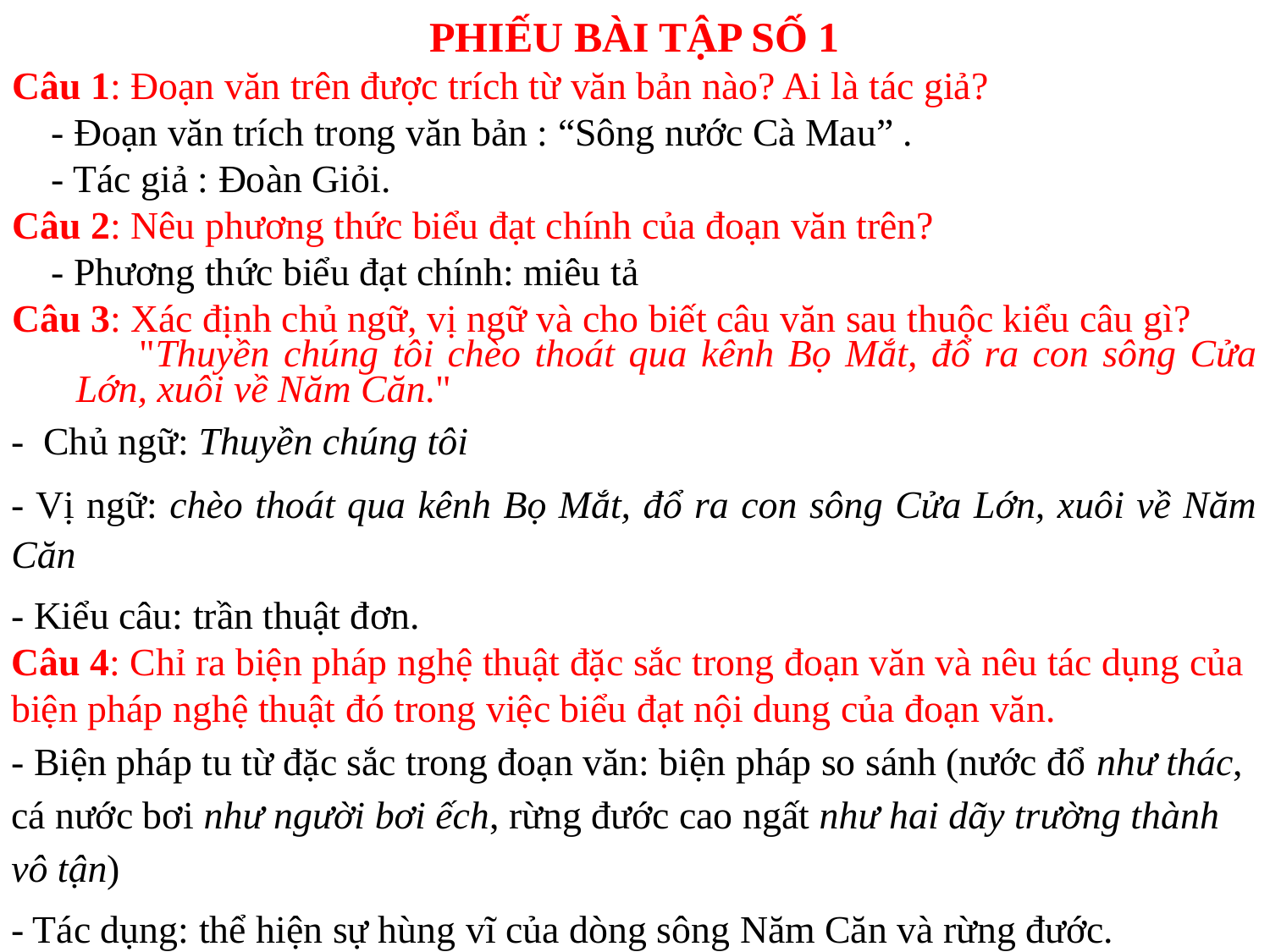

PHIẾU BÀI TẬP SỐ 1
Câu 1: Đoạn văn trên được trích từ văn bản nào? Ai là tác giả?
    - Đoạn văn trích trong văn bản : “Sông nước Cà Mau” .
    - Tác giả : Đoàn Giỏi.
Câu 2: Nêu phương thức biểu đạt chính của đoạn văn trên?
    - Phương thức biểu đạt chính: miêu tả
Câu 3: Xác định chủ ngữ, vị ngữ và cho biết câu văn sau thuộc kiểu câu gì?
"Thuyền chúng tôi chèo thoát qua kênh Bọ Mắt, đổ ra con sông Cửa Lớn, xuôi về Năm Căn."
-  Chủ ngữ: Thuyền chúng tôi
- Vị ngữ: chèo thoát qua kênh Bọ Mắt, đổ ra con sông Cửa Lớn, xuôi về Năm Căn
- Kiểu câu: trần thuật đơn.
Câu 4: Chỉ ra biện pháp nghệ thuật đặc sắc trong đoạn văn và nêu tác dụng của biện pháp nghệ thuật đó trong việc biểu đạt nội dung của đoạn văn.
- Biện pháp tu từ đặc sắc trong đoạn văn: biện pháp so sánh (nước đổ như thác, cá nước bơi như người bơi ếch, rừng đước cao ngất như hai dãy trường thành vô tận)
- Tác dụng: thể hiện sự hùng vĩ của dòng sông Năm Căn và rừng đước.